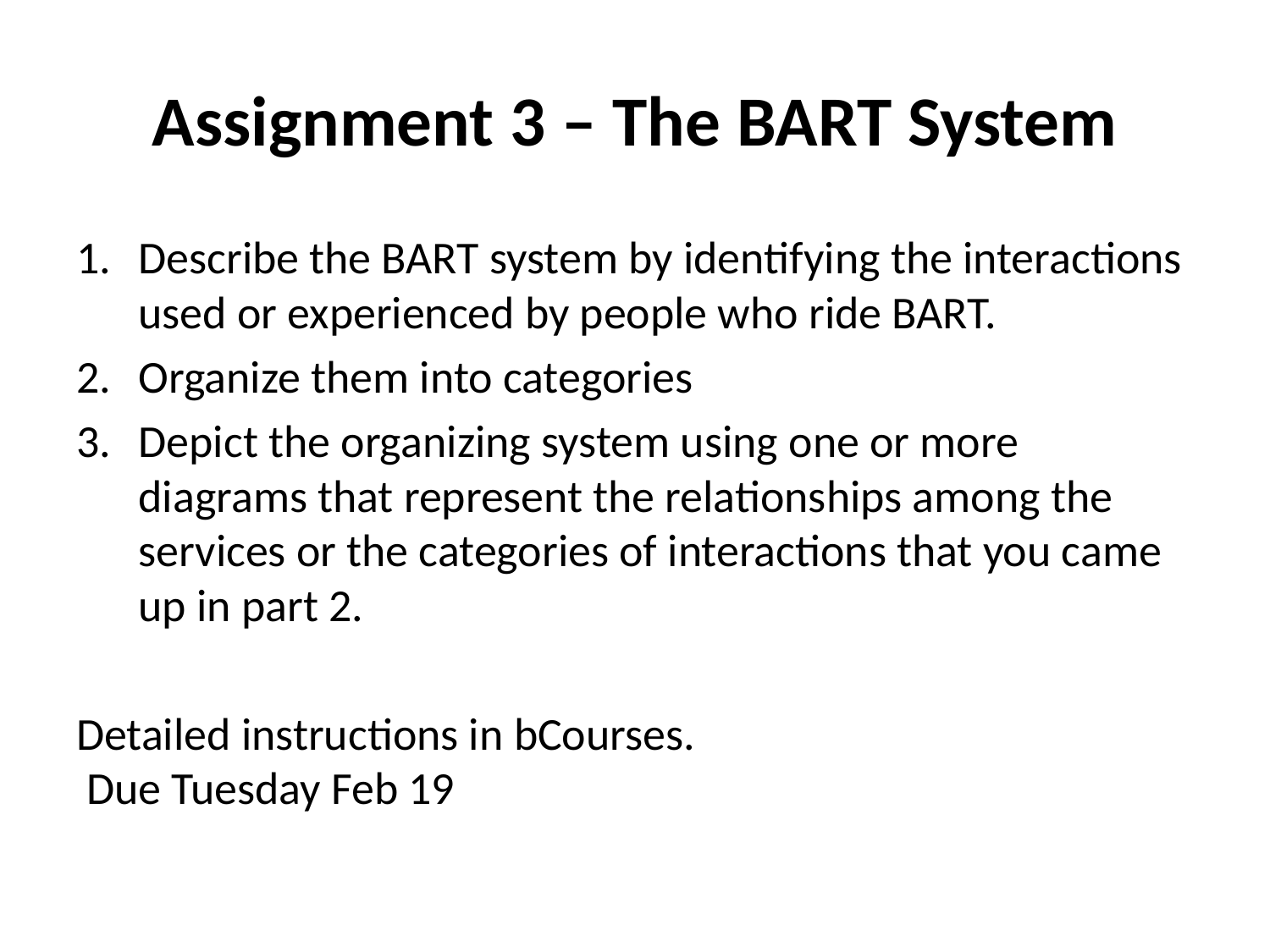

# Assignment 3 – The BART System
Describe the BART system by identifying the interactions used or experienced by people who ride BART.
Organize them into categories
Depict the organizing system using one or more diagrams that represent the relationships among the services or the categories of interactions that you came up in part 2.

Detailed instructions in bCourses.
 Due Tuesday Feb 19